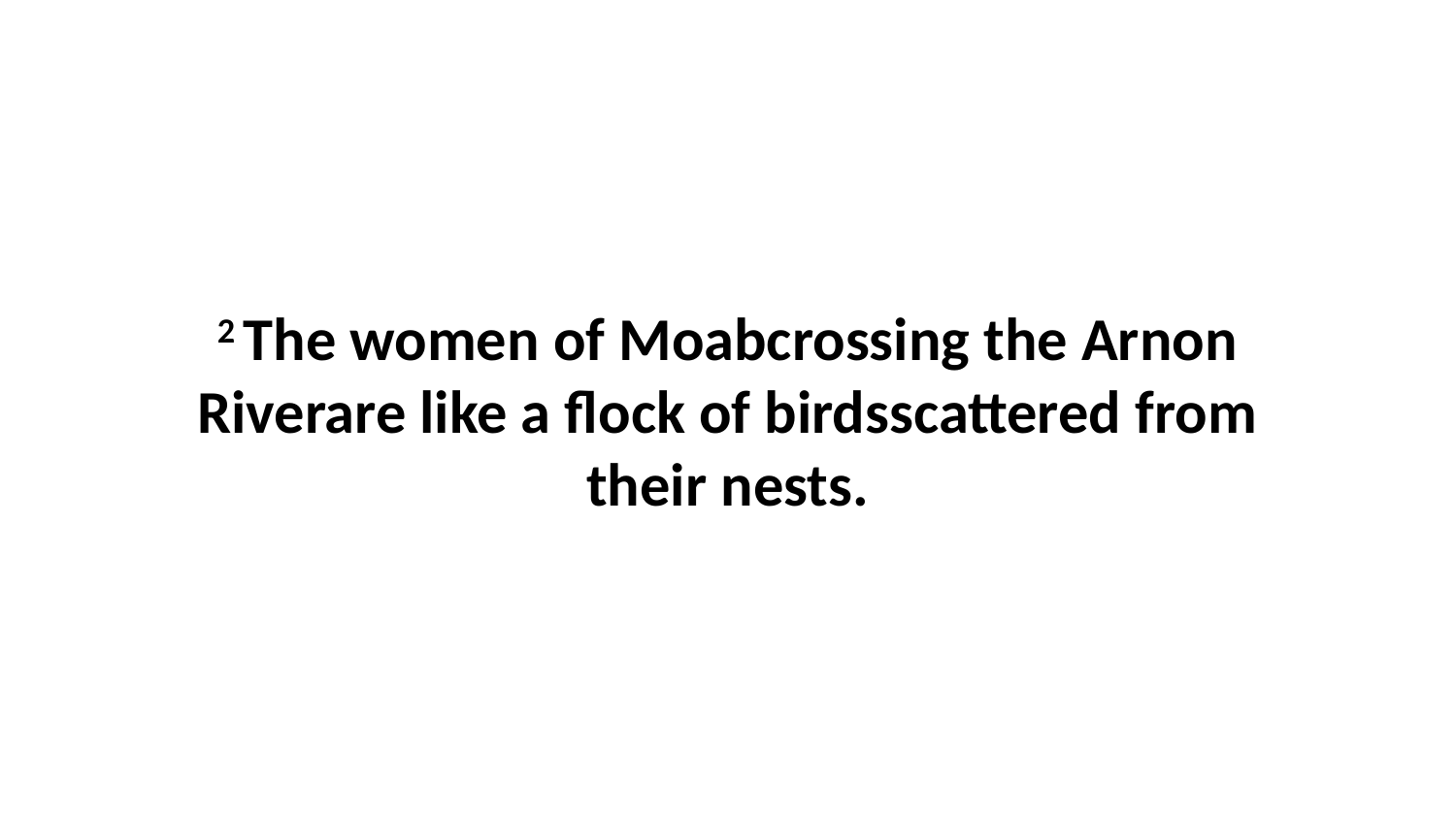

2 The women of Moabcrossing the Arnon Riverare like a flock of birdsscattered from their nests.